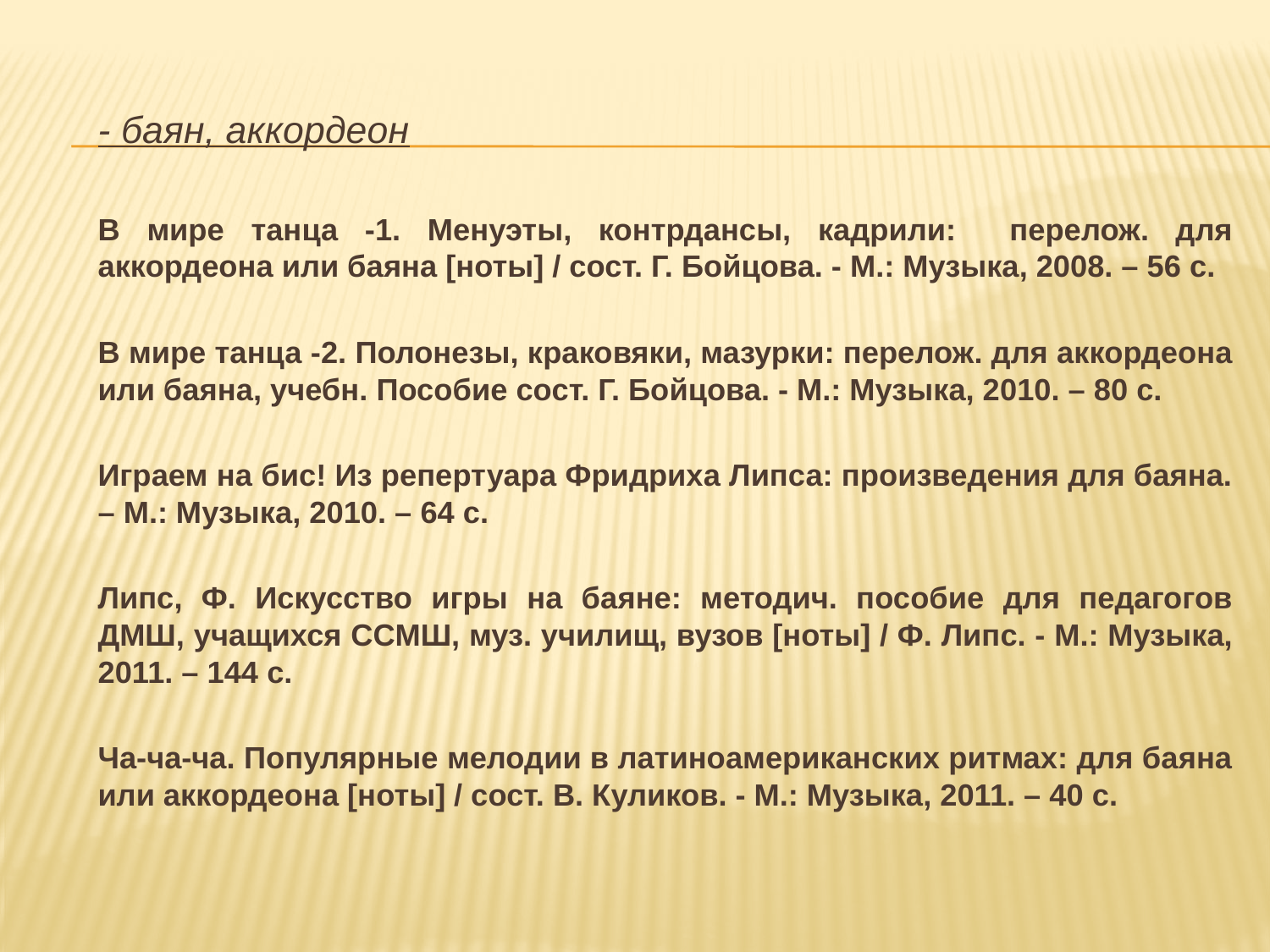

- баян, аккордеон

	В мире танца -1. Менуэты, контрдансы, кадрили:  перелож. для аккордеона или баяна [ноты] / сост. Г. Бойцова. - М.: Музыка, 2008. – 56 с.

	В мире танца -2. Полонезы, краковяки, мазурки: перелож. для аккордеона или баяна, учебн. Пособие сост. Г. Бойцова. - М.: Музыка, 2010. – 80 с.

	Играем на бис! Из репертуара Фридриха Липса: произведения для баяна. – М.: Музыка, 2010. – 64 с.

	Липс, Ф. Искусство игры на баяне: методич. пособие для педагогов ДМШ, учащихся ССМШ, муз. училищ, вузов [ноты] / Ф. Липс. - М.: Музыка, 2011. – 144 с.

	Ча-ча-ча. Популярные мелодии в латиноамериканских ритмах: для баяна или аккордеона [ноты] / сост. В. Куликов. - М.: Музыка, 2011. – 40 с.